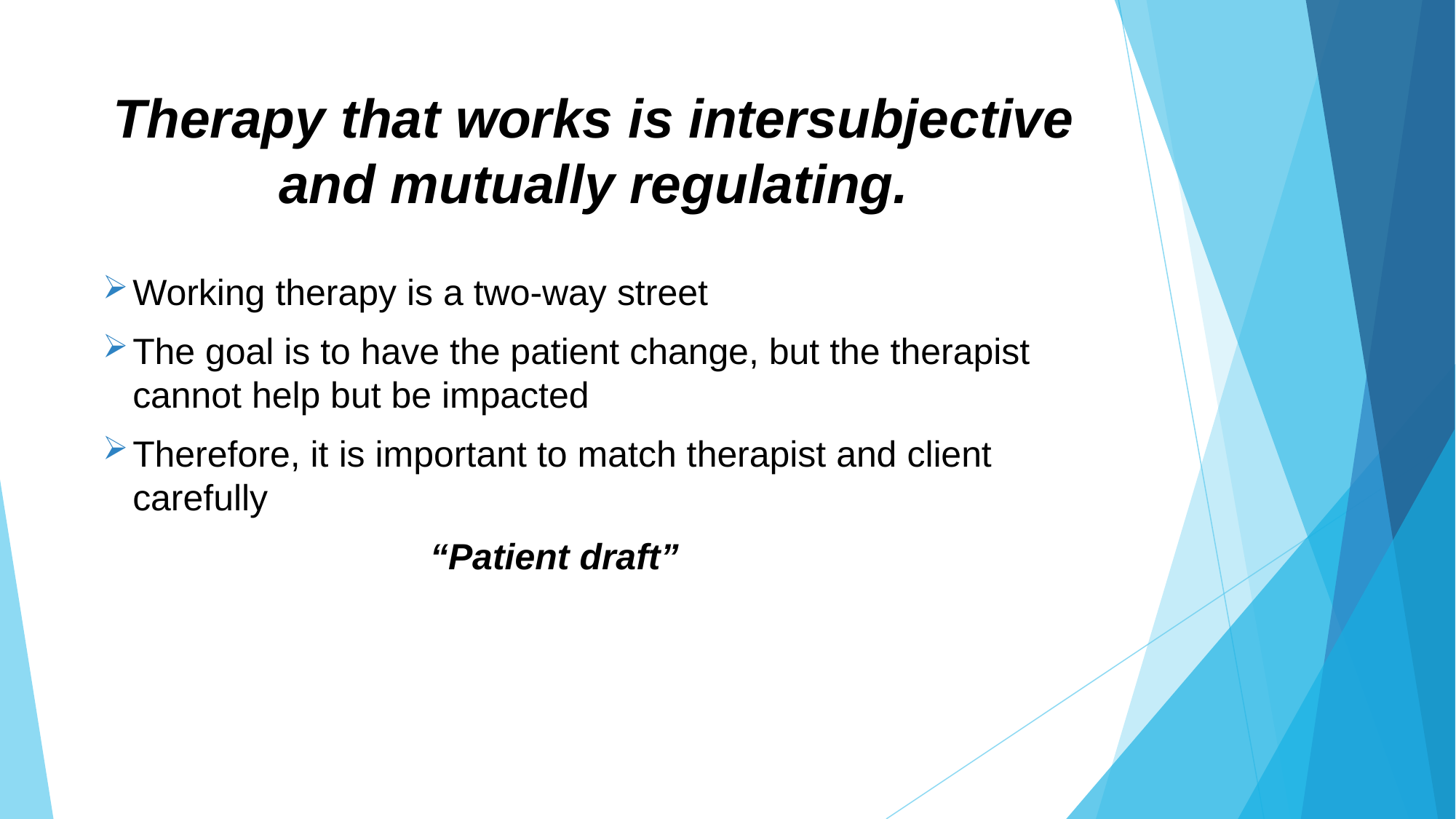

# Therapy that works is intersubjective and mutually regulating.
Working therapy is a two-way street
The goal is to have the patient change, but the therapist cannot help but be impacted
Therefore, it is important to match therapist and client carefully
			“Patient draft”